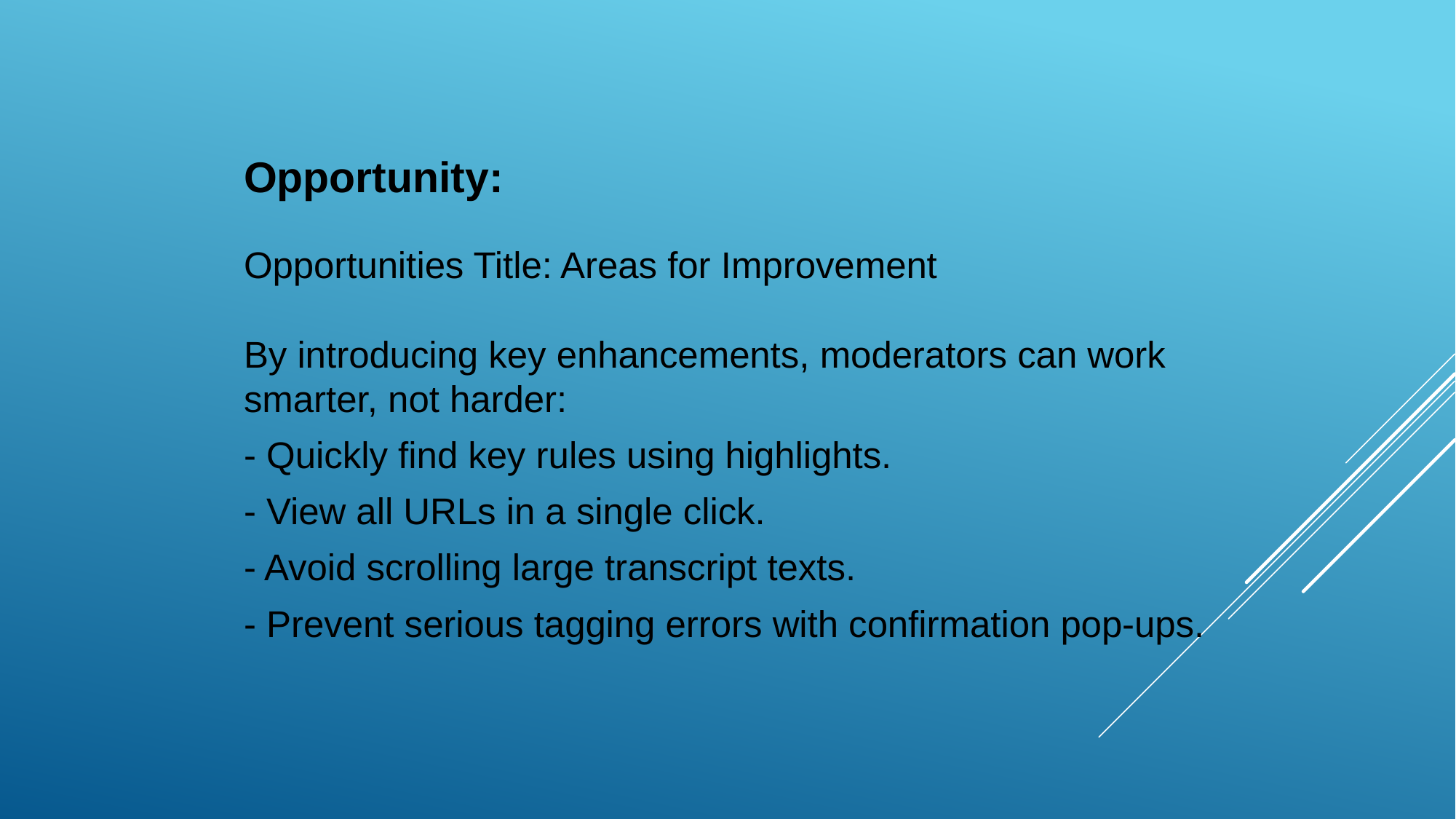

Opportunity:

Opportunities Title: Areas for Improvement
By introducing key enhancements, moderators can work smarter, not harder:
- Quickly find key rules using highlights.
- View all URLs in a single click.
- Avoid scrolling large transcript texts.
- Prevent serious tagging errors with confirmation pop-ups.